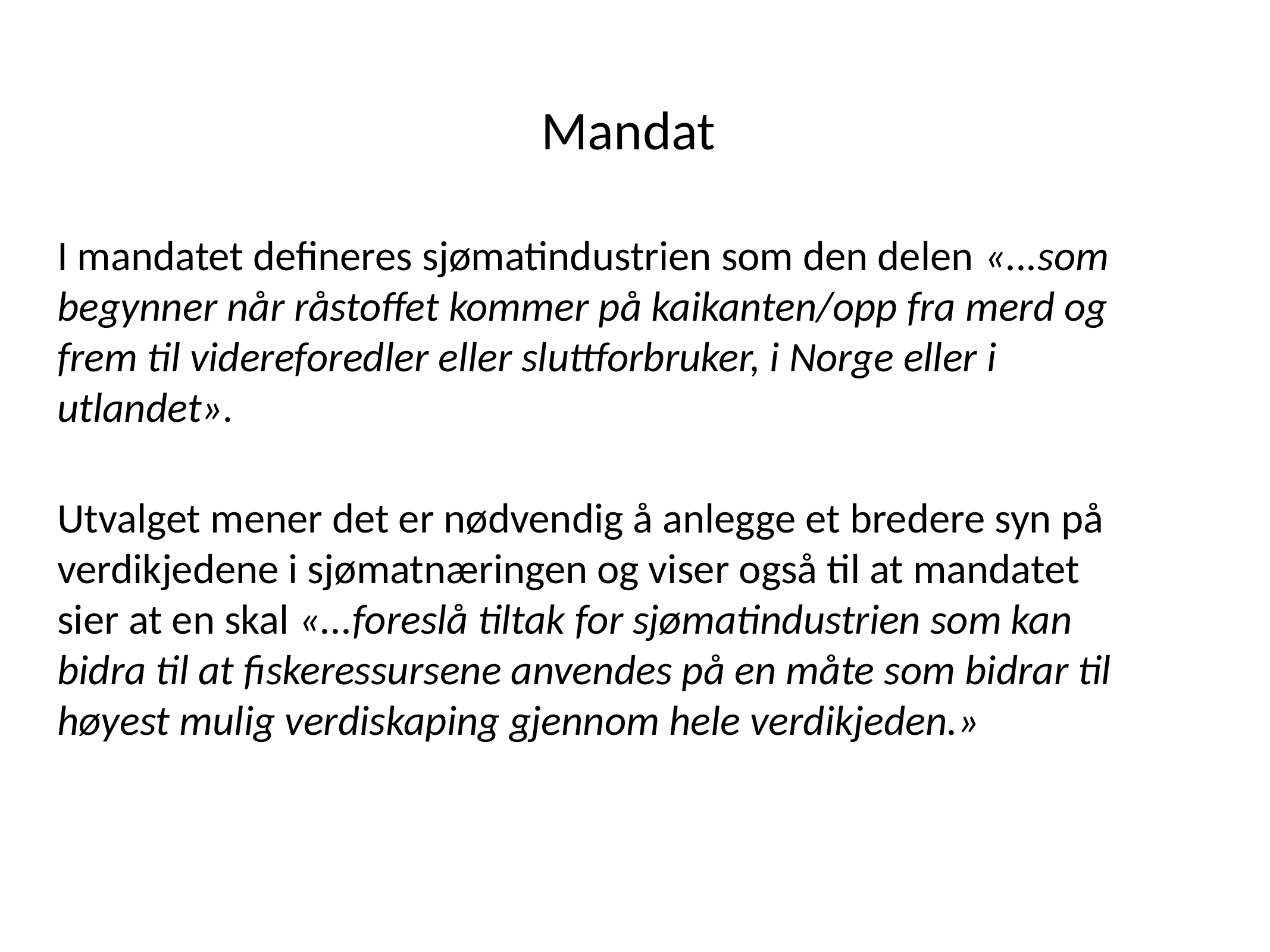

# Mandat
I mandatet defineres sjømatindustrien som den delen «...som begynner når råstoffet kommer på kaikanten/opp fra merd og frem til videreforedler eller sluttforbruker, i Norge eller i utlandet».
Utvalget mener det er nødvendig å anlegge et bredere syn på verdikjedene i sjømatnæringen og viser også til at mandatet sier at en skal «...foreslå tiltak for sjømatindustrien som kan bidra til at fiskeressursene anvendes på en måte som bidrar til høyest mulig verdiskaping gjennom hele verdikjeden.»